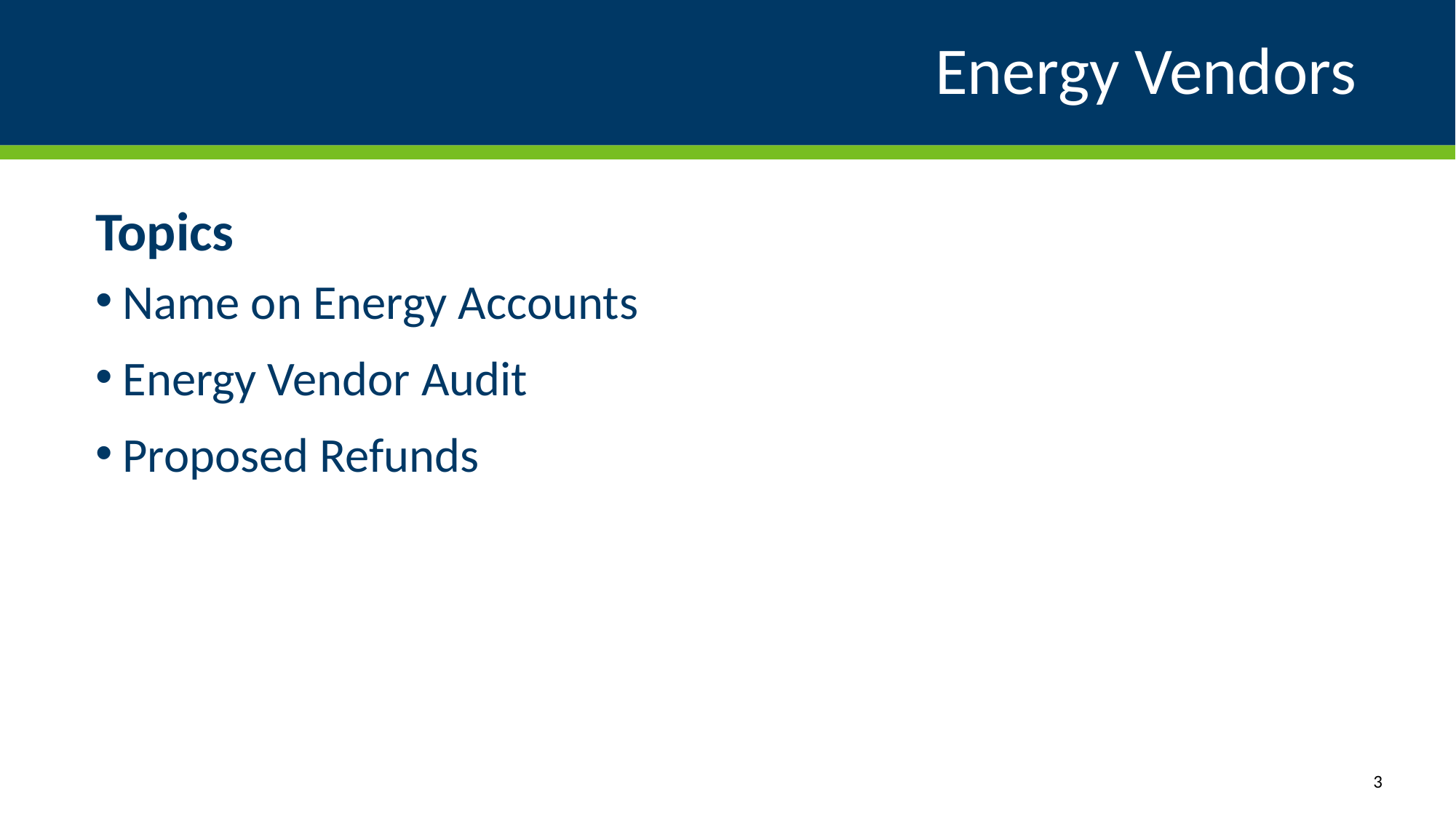

# Energy Vendors
Topics
Name on Energy Accounts
Energy Vendor Audit
Proposed Refunds
3